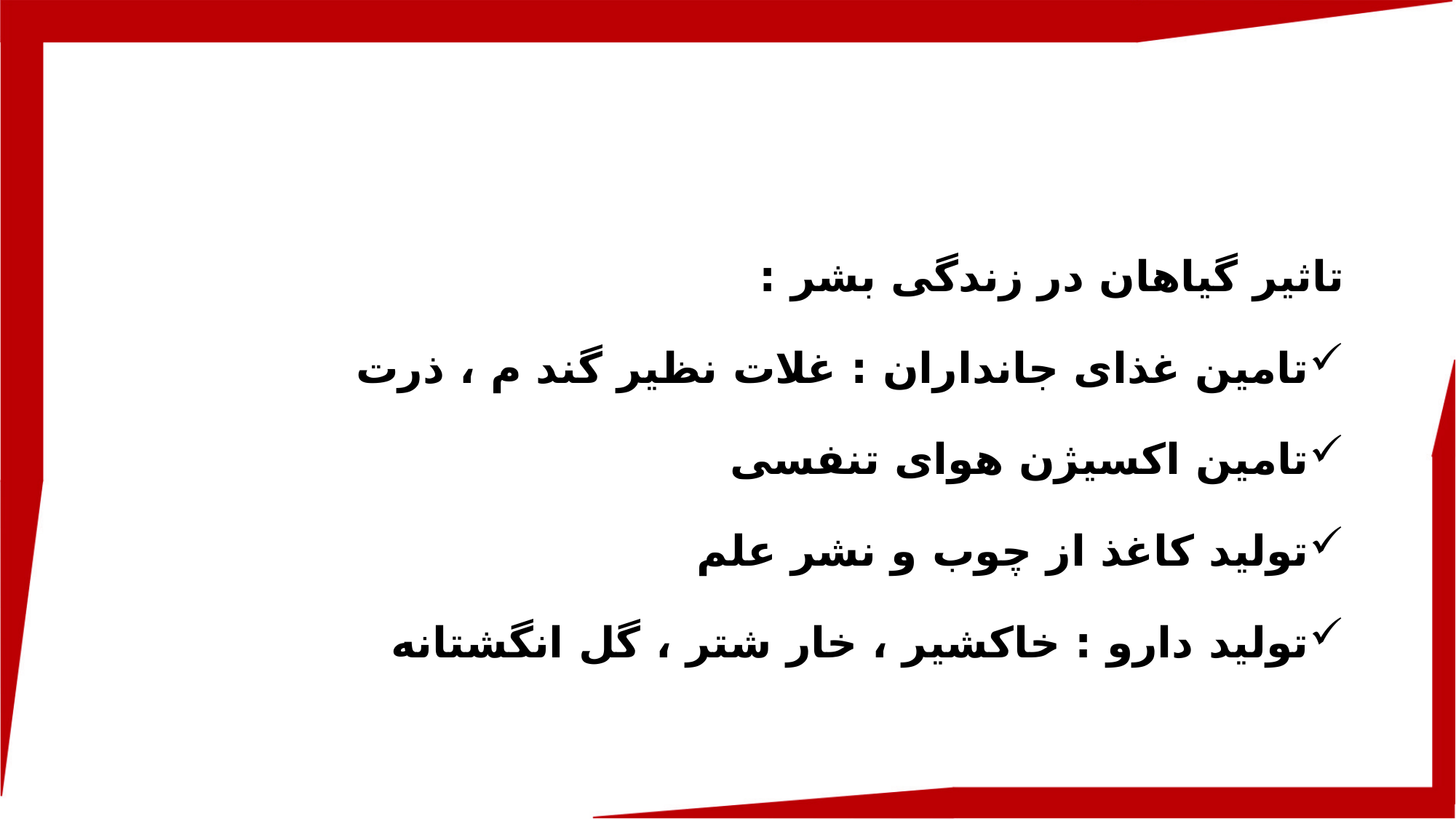

#
تاثیر گیاهان در زندگی بشر :
تامین غذای جانداران : غلات نظیر گند م ، ذرت
تامین اکسیژن هوای تنفسی
تولید کاغذ از چوب و نشر علم
تولید دارو : خاکشیر ، خار شتر ، گل انگشتانه